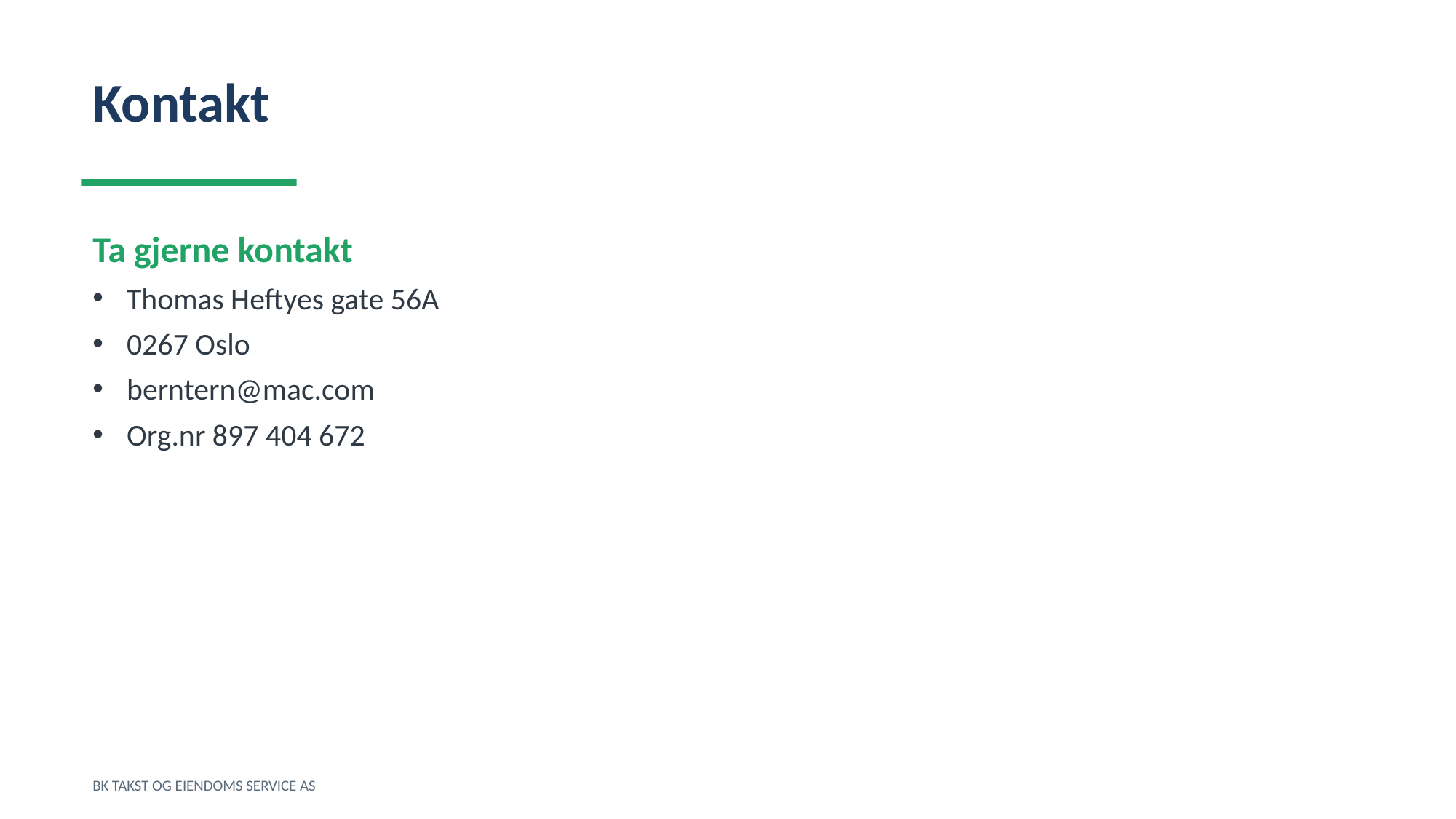

Kontakt

Ta gjerne kontakt
Thomas Heftyes gate 56A
0267 Oslo
berntern@mac.com
Org.nr 897 404 672
BK TAKST OG EIENDOMS SERVICE AS